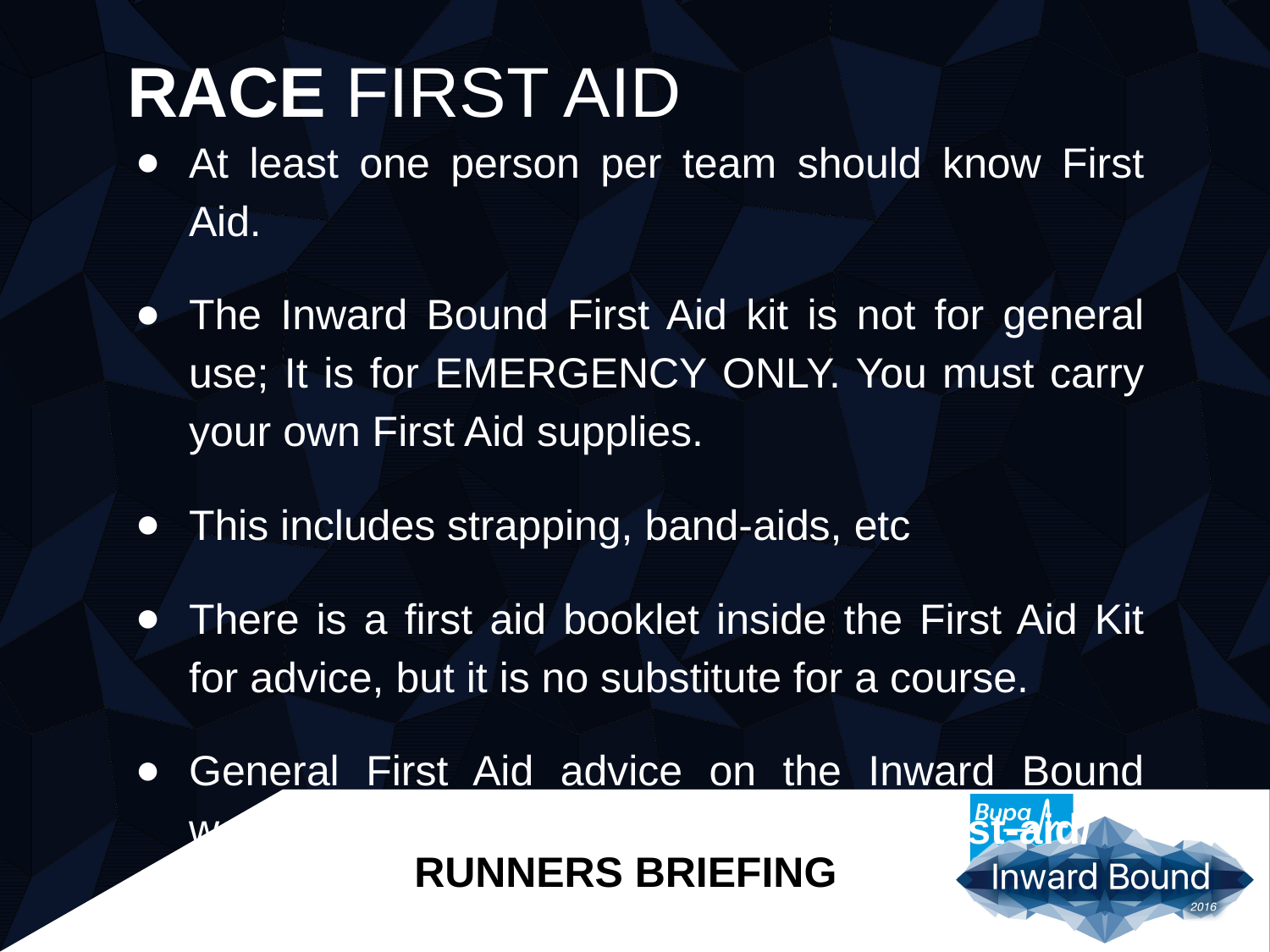

# RACE FIRST AID
At least one person per team should know First Aid.
The Inward Bound First Aid kit is not for general use; It is for EMERGENCY ONLY. You must carry your own First Aid supplies.
This includes strapping, band-aids, etc
There is a first aid booklet inside the First Aid Kit for advice, but it is no substitute for a course.
General First Aid advice on the Inward Bound website: http://anuinwardbound.com/first-aid/